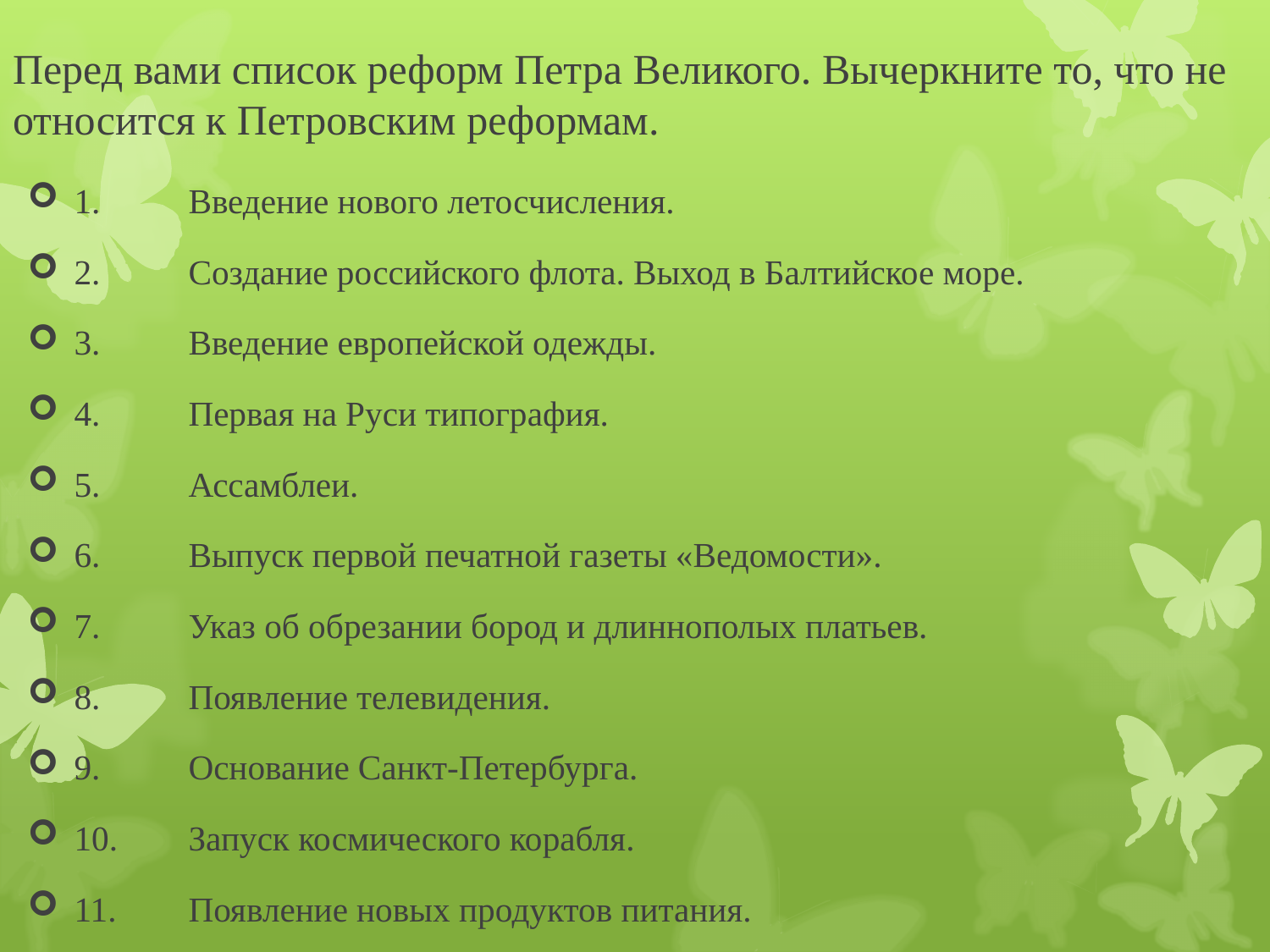

# Перед вами список реформ Петра Великого. Вычеркните то, что не относится к Петровским реформам.
1.	Введение нового летосчисления.
2.	Создание российского флота. Выход в Балтийское море.
3.	Введение европейской одежды.
4.	Первая на Руси типография.
5.	Ассамблеи.
6.	Выпуск первой печатной газеты «Ведомости».
7.	Указ об обрезании бород и длиннополых платьев.
8.	Появление телевидения.
9.	Основание Санкт-Петербурга.
10.	Запуск космического корабля.
11.	Появление новых продуктов питания.